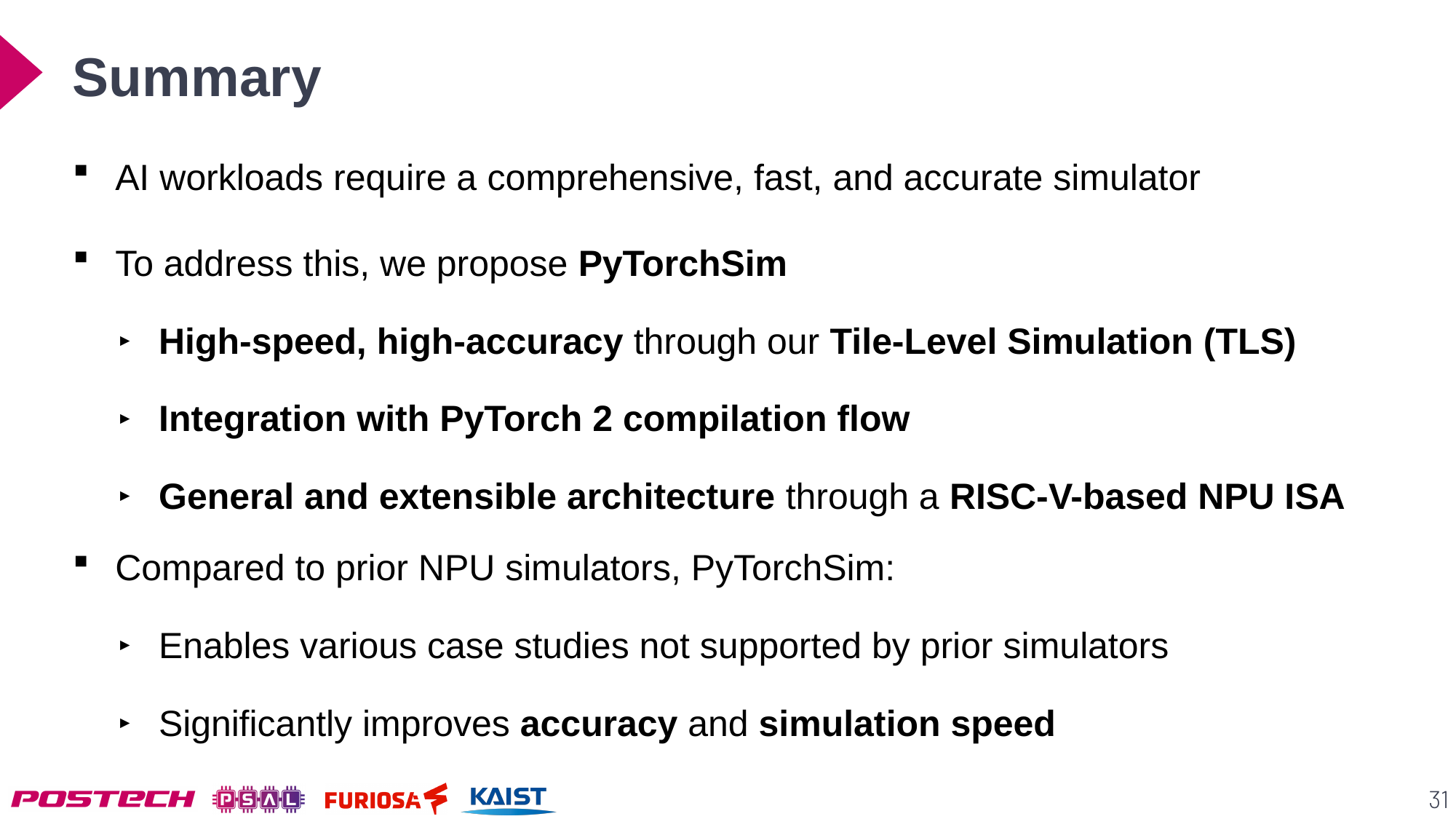

# Summary
AI workloads require a comprehensive, fast, and accurate simulator

To address this, we propose PyTorchSim
High-speed, high-accuracy through our Tile-Level Simulation (TLS)
Integration with PyTorch 2 compilation flow
General and extensible architecture through a RISC-V-based NPU ISA

Compared to prior NPU simulators, PyTorchSim:
Enables various case studies not supported by prior simulators
Significantly improves accuracy and simulation speed
31